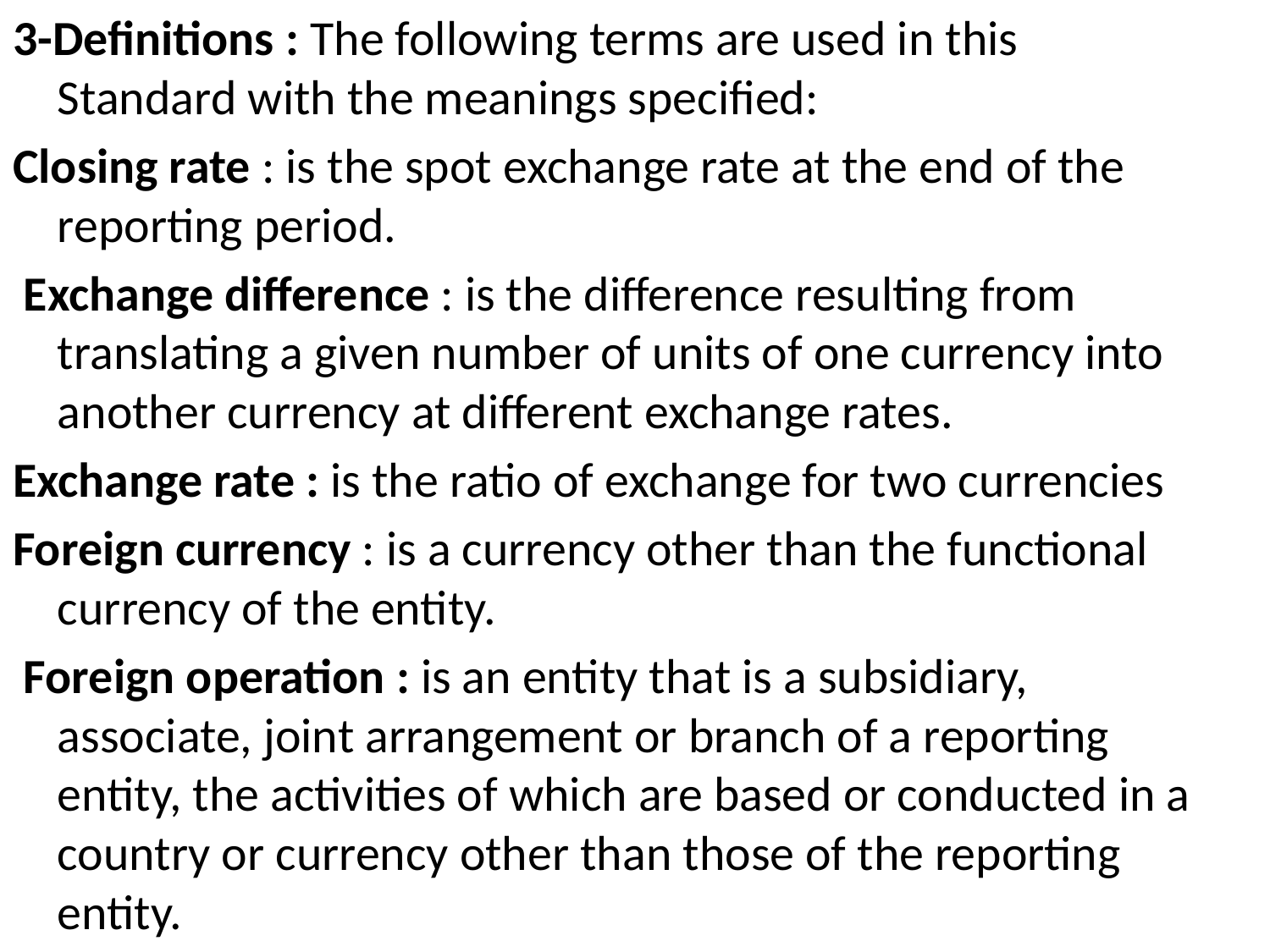

3-Definitions : The following terms are used in this Standard with the meanings specified:
Closing rate : is the spot exchange rate at the end of the reporting period.
 Exchange difference : is the difference resulting from translating a given number of units of one currency into another currency at different exchange rates.
Exchange rate : is the ratio of exchange for two currencies
Foreign currency : is a currency other than the functional currency of the entity.
 Foreign operation : is an entity that is a subsidiary, associate, joint arrangement or branch of a reporting entity, the activities of which are based or conducted in a country or currency other than those of the reporting entity.